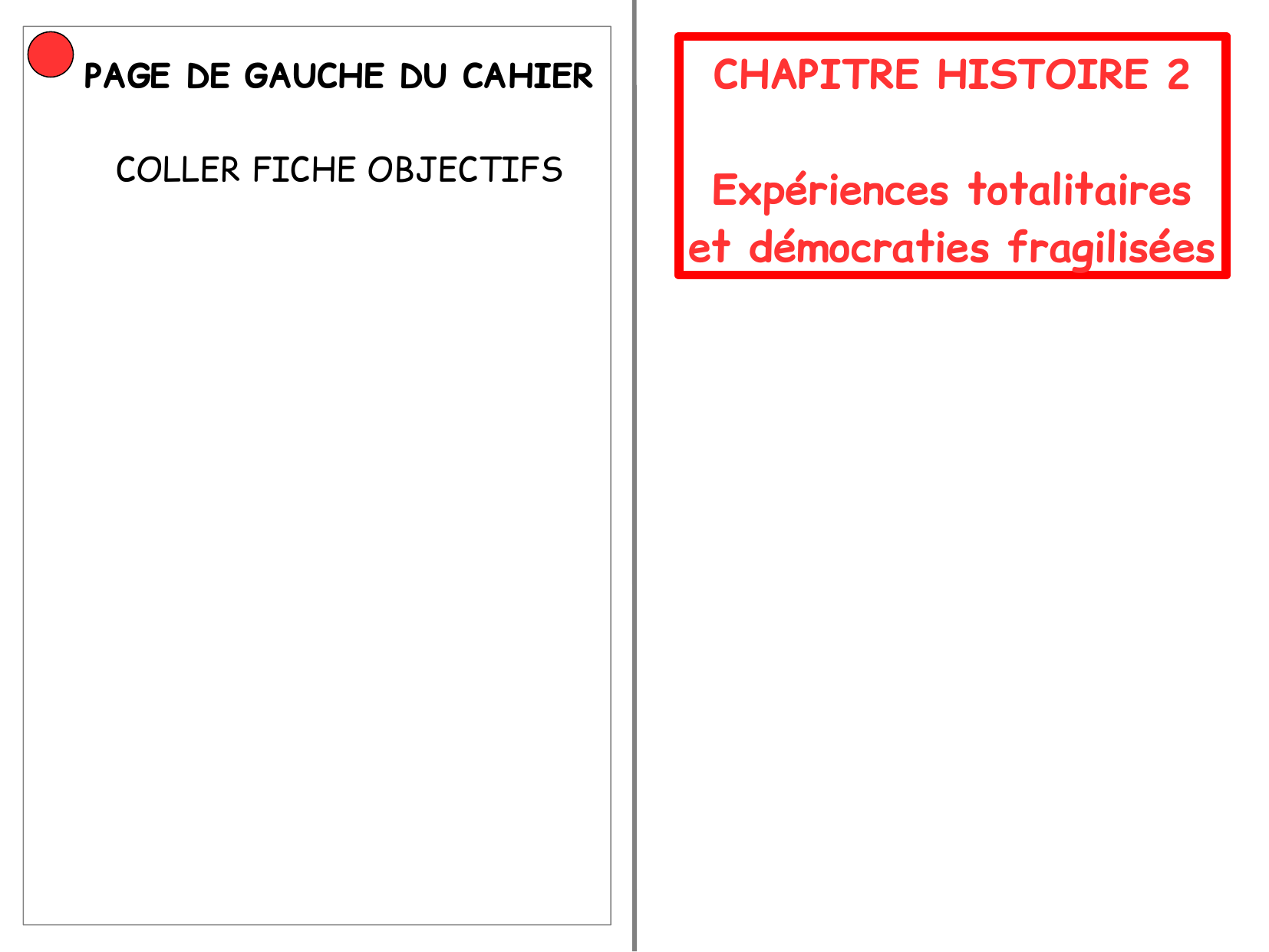

# CHAPITRE HISTOIRE 2 Expériences totalitaires et démocraties fragilisées
PAGE DE GAUCHE DU CAHIER

COLLER FICHE OBJECTIFS